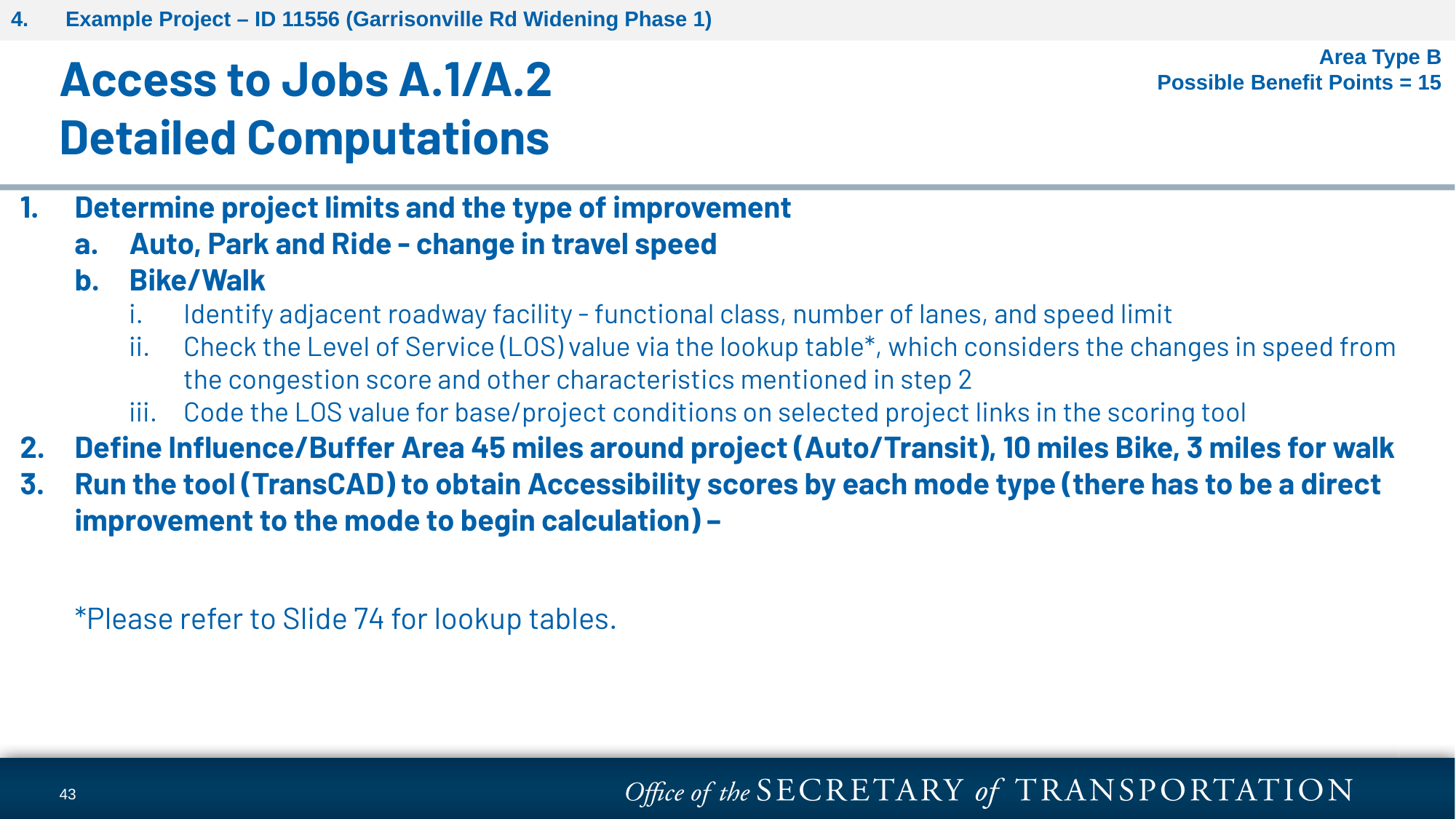

Example Project – ID 11556 (Garrisonville Rd Widening Phase 1)
Access to Jobs A.1/A.2
Detailed Computations
Area Type B
Possible Benefit Points = 15
Determine project limits and the type of improvement
Auto, Park and Ride - change in travel speed
Bike/Walk
Identify adjacent roadway facility - functional class, number of lanes, and speed limit
Check the Level of Service (LOS) value via the lookup table*, which considers the changes in speed from the congestion score and other characteristics mentioned in step 2
Code the LOS value for base/project conditions on selected project links in the scoring tool
Define Influence/Buffer Area 45 miles around project (Auto/Transit), 10 miles Bike, 3 miles for walk
Run the tool (TransCAD) to obtain Accessibility scores by each mode type (there has to be a direct improvement to the mode to begin calculation) –

*Please refer to Slide 74 for lookup tables.
43